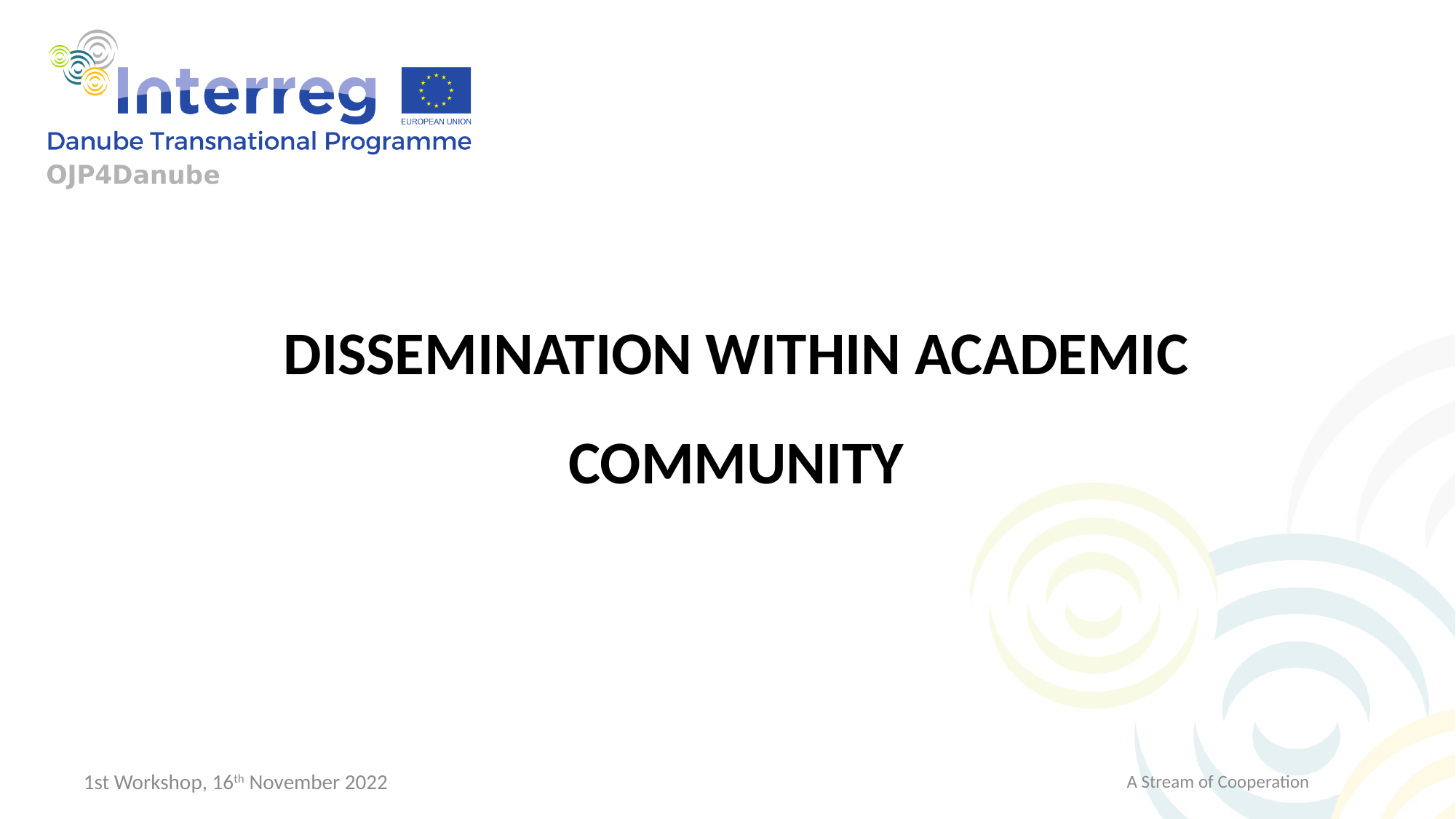

# Dissemination within academic community
1st Workshop, 16th November 2022